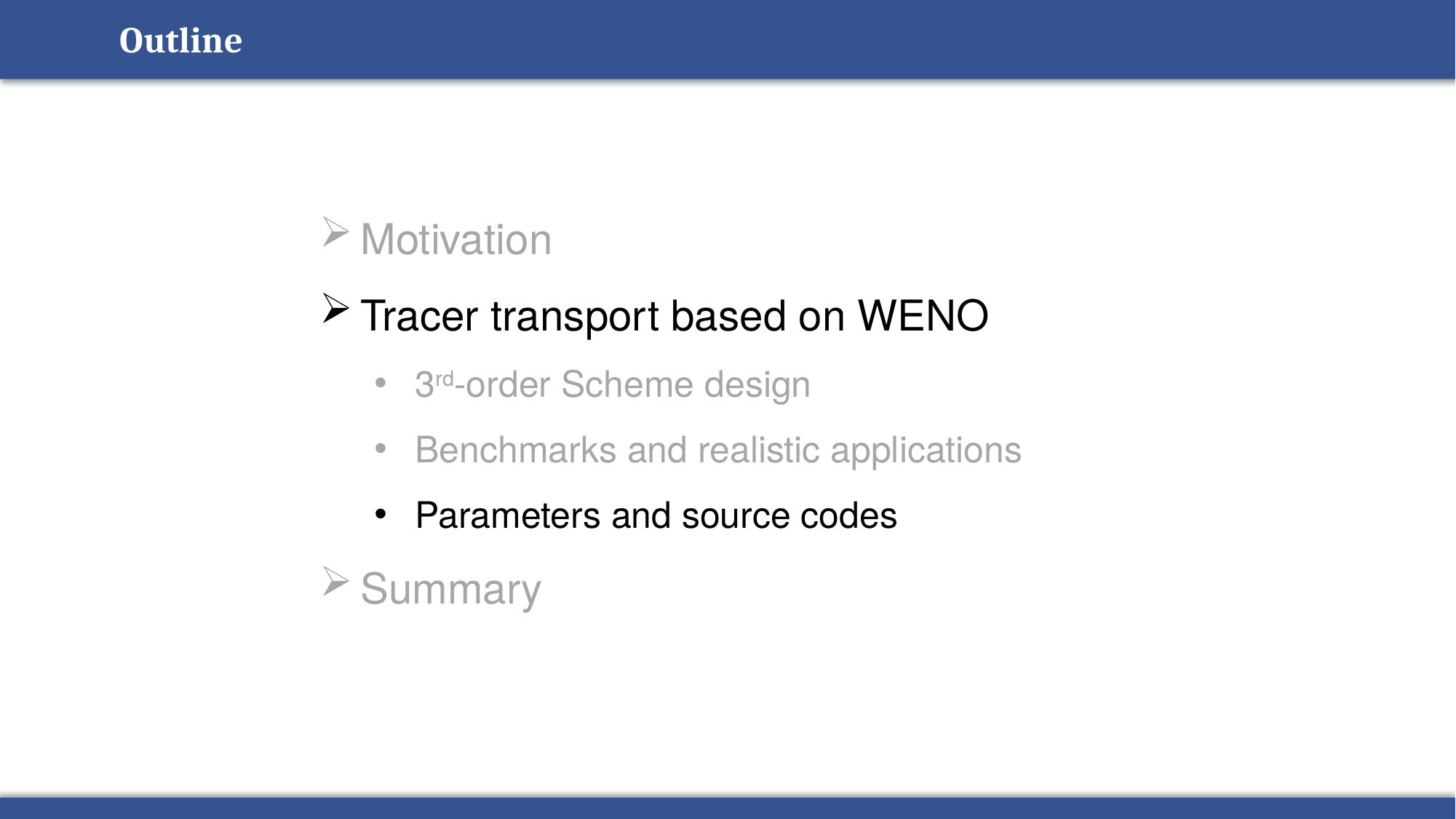

Outline
Motivation
Tracer transport based on WENO
3rd-order Scheme design
Benchmarks and realistic applications
Parameters and source codes
Summary